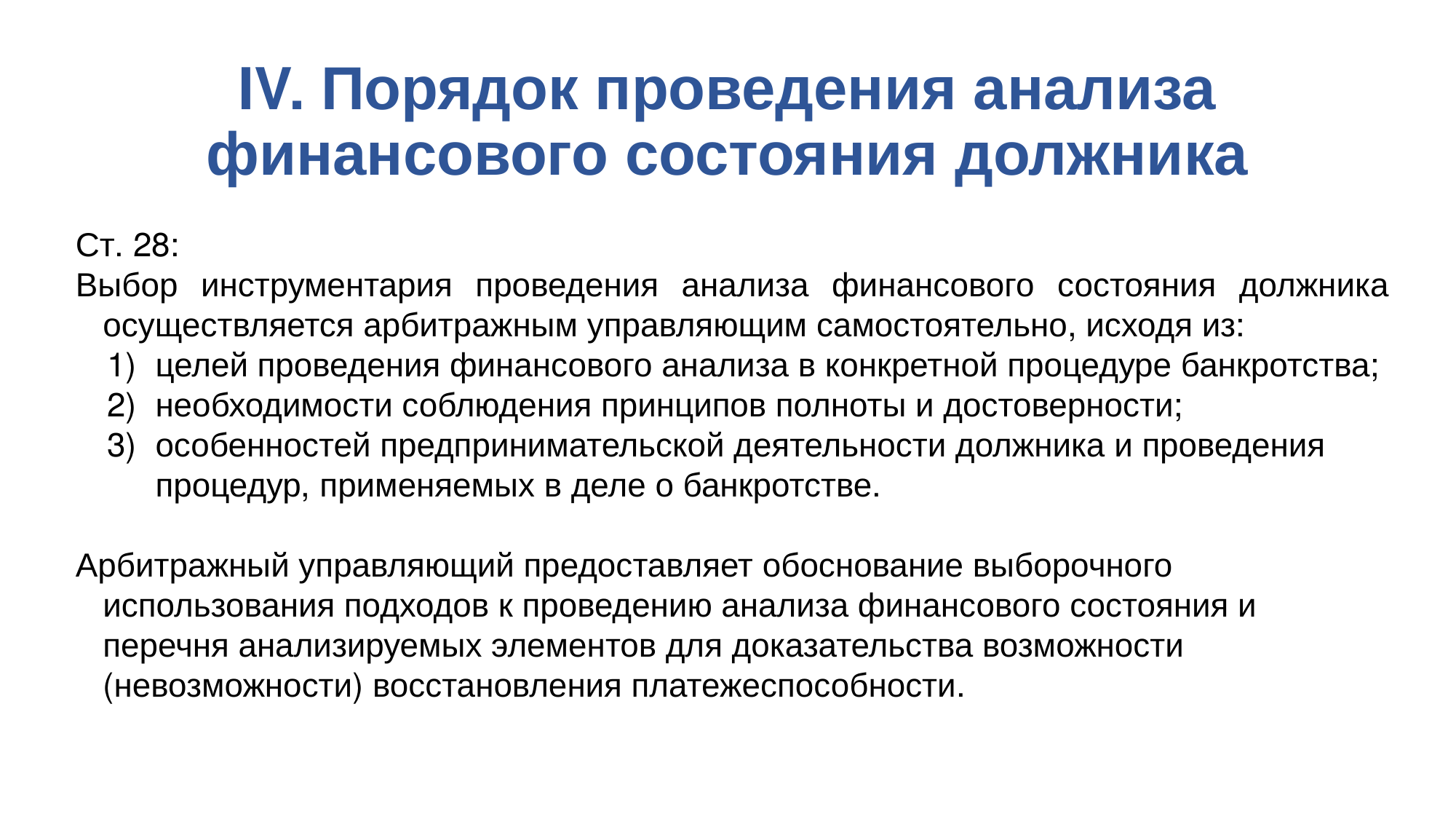

# IV. Порядок проведения анализа финансового состояния должника
Ст. 28:
Выбор инструментария проведения анализа финансового состояния должника осуществляется арбитражным управляющим самостоятельно, исходя из:
целей проведения финансового анализа в конкретной процедуре банкротства;
необходимости соблюдения принципов полноты и достоверности;
особенностей предпринимательской деятельности должника и проведения процедур, применяемых в деле о банкротстве.

Арбитражный управляющий предоставляет обоснование выборочного использования подходов к проведению анализа финансового состояния и перечня анализируемых элементов для доказательства возможности (невозможности) восстановления платежеспособности.